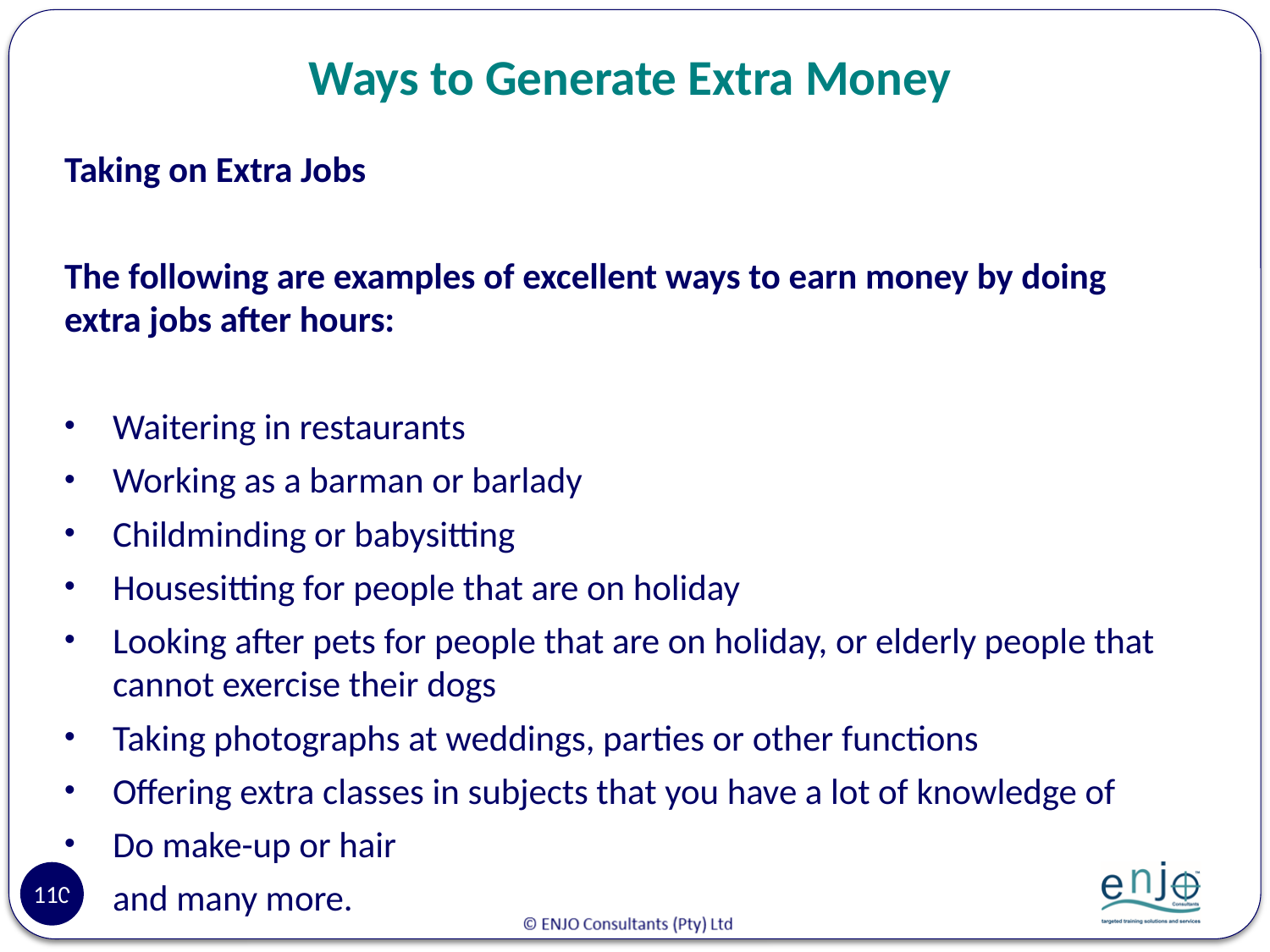

# Ways to Generate Extra Money
Taking on Extra Jobs

The following are examples of excellent ways to earn money by doing extra jobs after hours:

Waitering in restaurants
Working as a barman or barlady
Childminding or babysitting
Housesitting for people that are on holiday
Looking after pets for people that are on holiday, or elderly people that cannot exercise their dogs
Taking photographs at weddings, parties or other functions
Offering extra classes in subjects that you have a lot of knowledge of
Do make-up or hair
and many more.

110